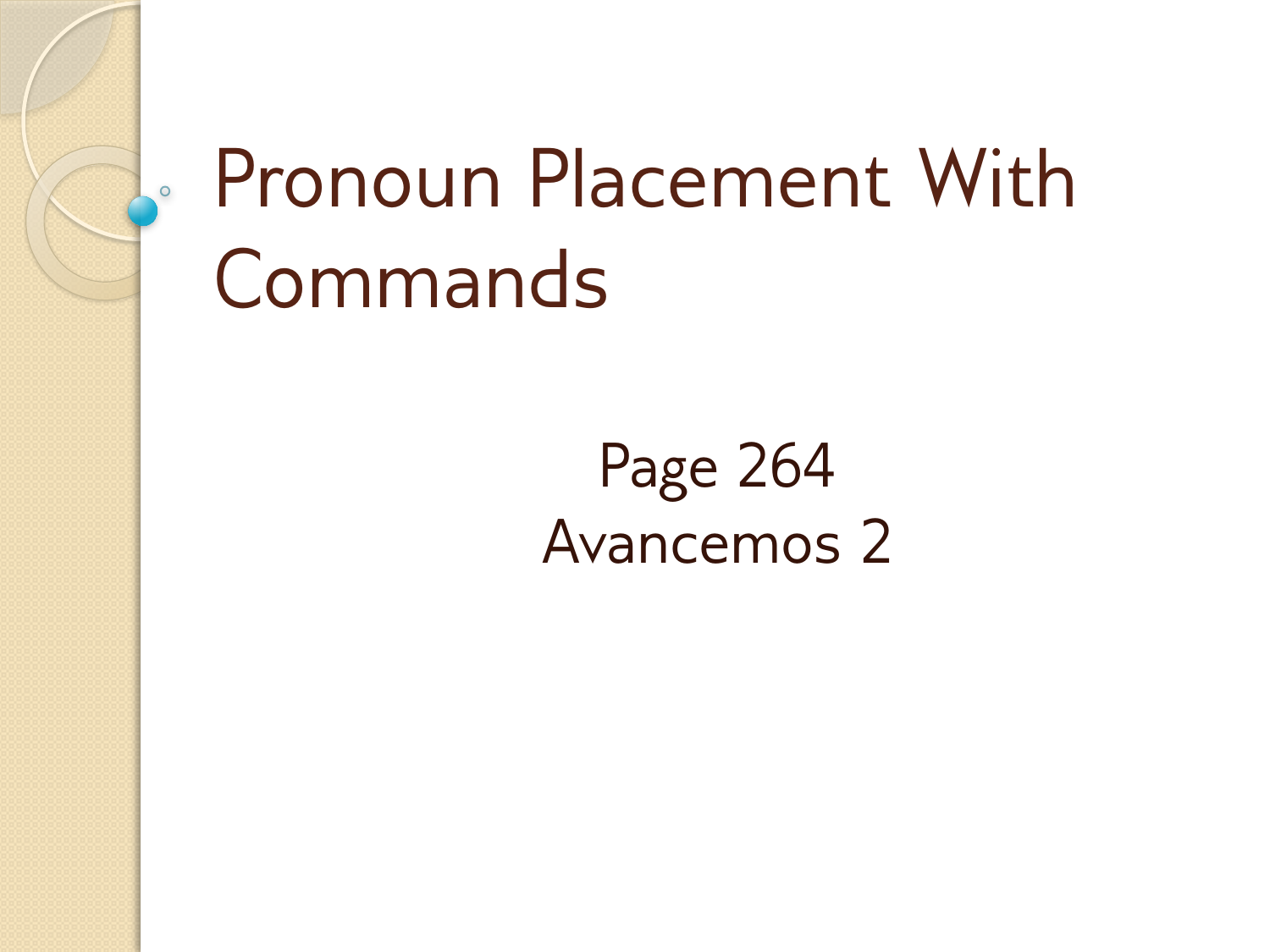

# Pronoun Placement With Commands
Page 264
Avancemos 2